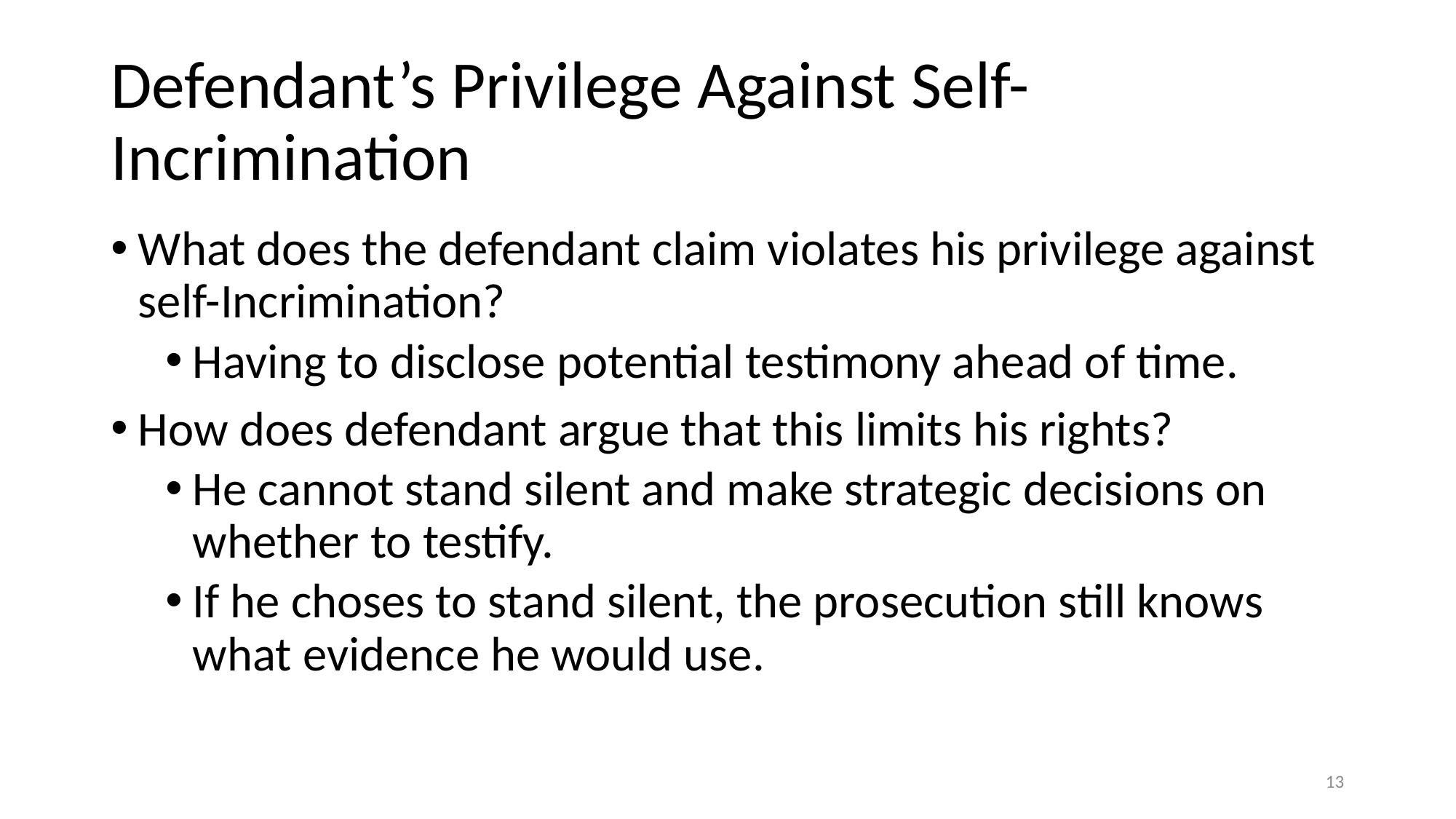

# Defendant’s Privilege Against Self-Incrimination
What does the defendant claim violates his privilege against self-Incrimination?
Having to disclose potential testimony ahead of time.
How does defendant argue that this limits his rights?
He cannot stand silent and make strategic decisions on whether to testify.
If he choses to stand silent, the prosecution still knows what evidence he would use.
13